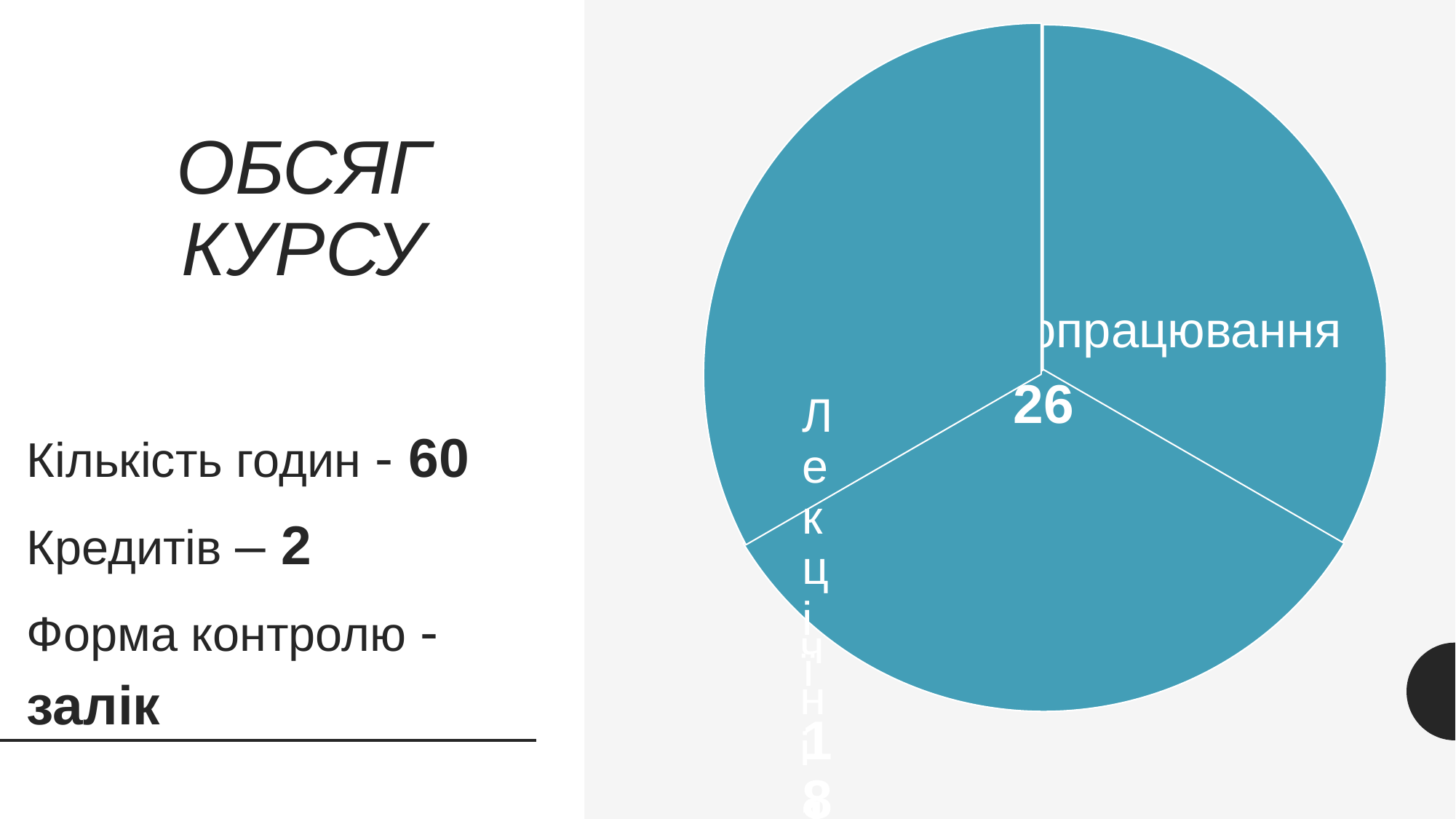

Практичні
16
Самостійне опрацювання
26
Лекції
18
# ОБСЯГ КУРСУ
Кількість годин - 60
Кредитів – 2
Форма контролю - залік